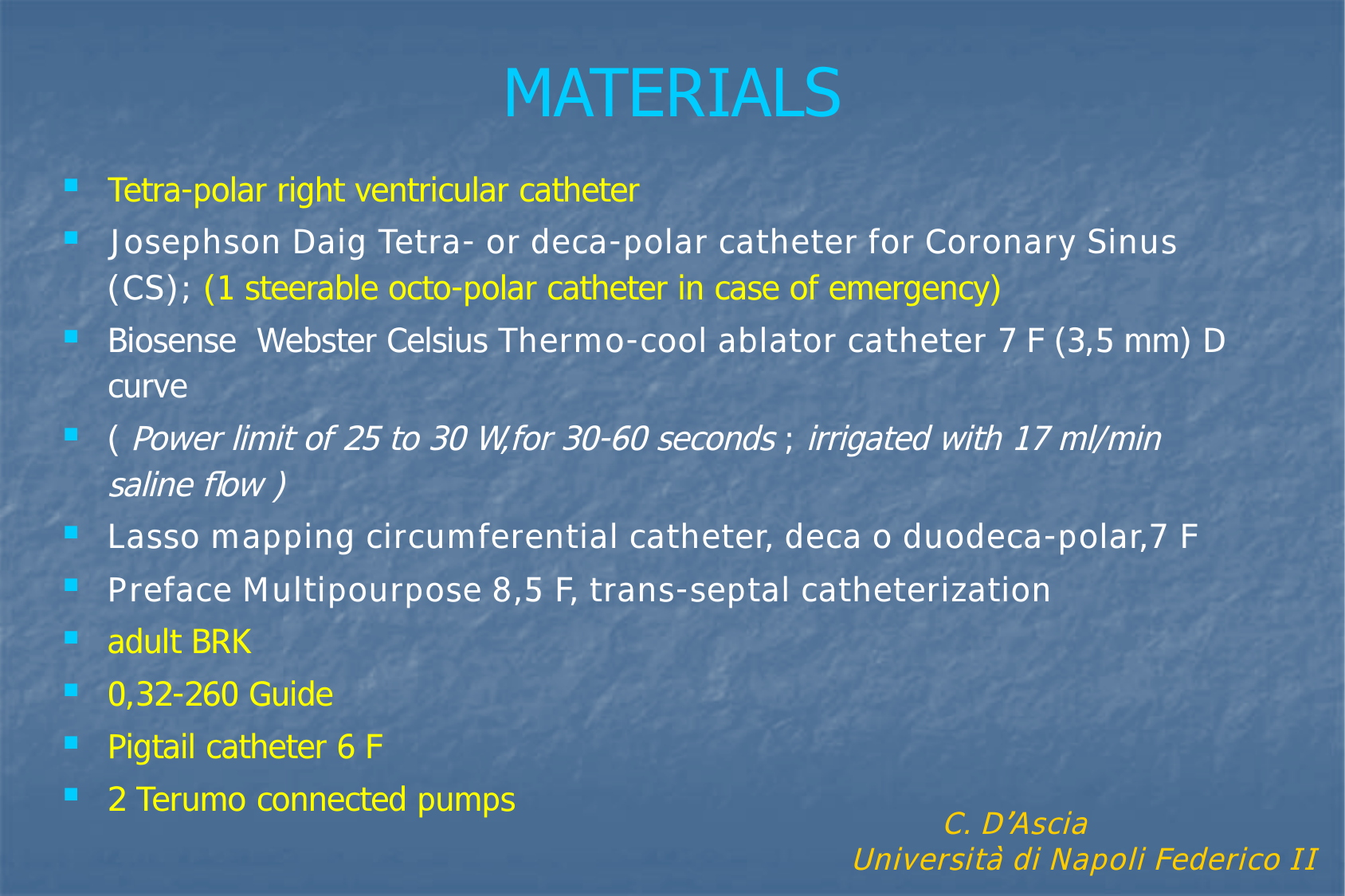

# MATERIALS
Tetra-polar right ventricular catheter
Josephson Daig Tetra- or deca-polar catheter for Coronary Sinus (CS); (1 steerable octo-polar catheter in case of emergency)
Biosense  Webster Celsius Thermo-cool ablator catheter 7 F (3,5 mm) D curve
( Power limit of 25 to 30 W,for 30-60 seconds ; irrigated with 17 ml/min saline flow )
Lasso mapping circumferential catheter, deca o duodeca-polar,7 F
Preface Multipourpose 8,5 F, trans-septal catheterization
adult BRK
0,32-260 Guide
Pigtail catheter 6 F
2 Terumo connected pumps

                                                                 C. D’Ascia
				Università di Napoli Federico II